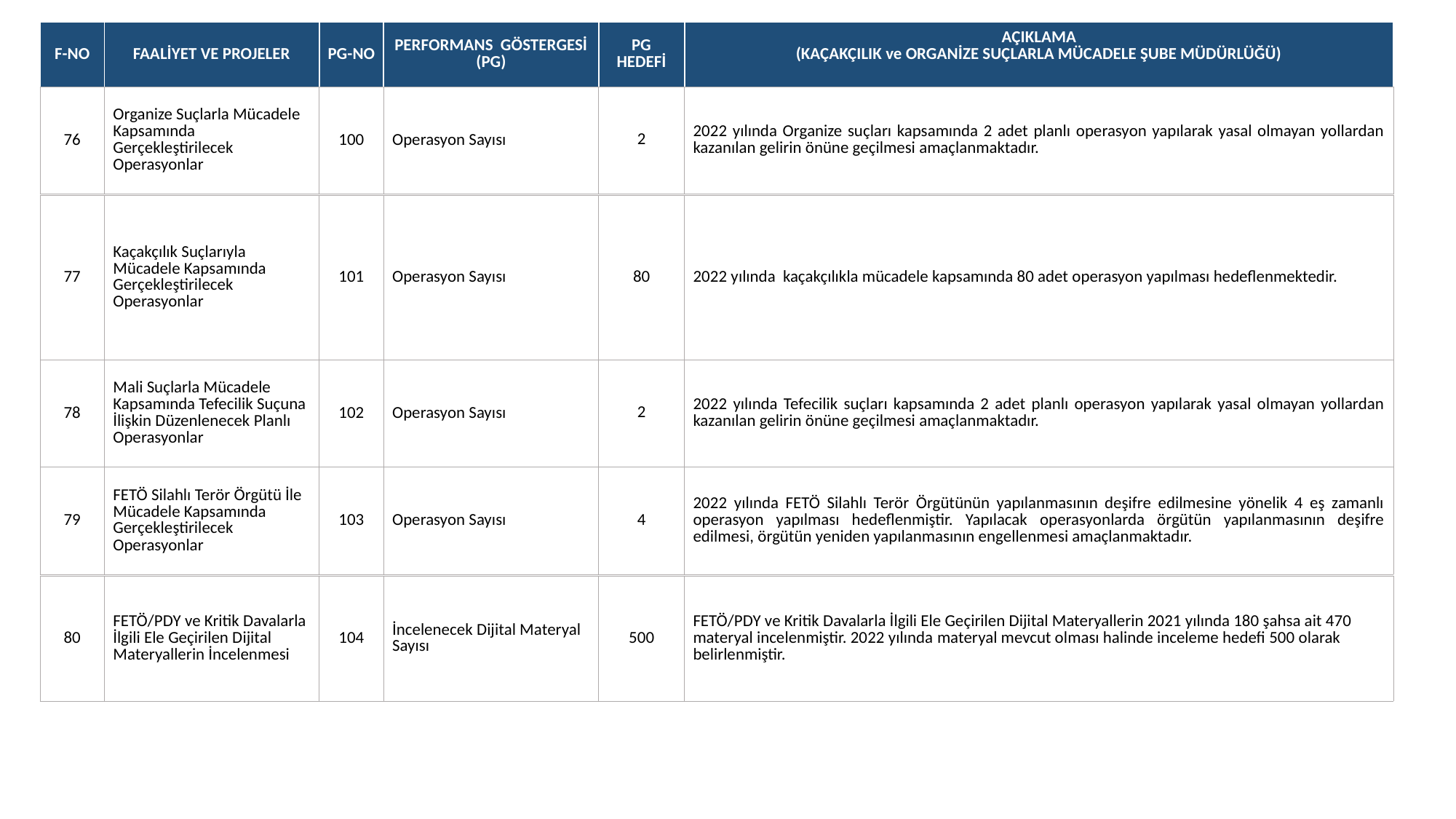

| F-NO | FAALİYET VE PROJELER | PG-NO | PERFORMANS GÖSTERGESİ (PG) | PG HEDEFİ | AÇIKLAMA (KAÇAKÇILIK ve ORGANİZE SUÇLARLA MÜCADELE ŞUBE MÜDÜRLÜĞÜ) |
| --- | --- | --- | --- | --- | --- |
| 76 | Organize Suçlarla Mücadele Kapsamında Gerçekleştirilecek Operasyonlar | 100 | Operasyon Sayısı | 2 | 2022 yılında Organize suçları kapsamında 2 adet planlı operasyon yapılarak yasal olmayan yollardan kazanılan gelirin önüne geçilmesi amaçlanmaktadır. |
| 77 | Kaçakçılık Suçlarıyla Mücadele Kapsamında Gerçekleştirilecek Operasyonlar | 101 | Operasyon Sayısı | 80 | 2022 yılında kaçakçılıkla mücadele kapsamında 80 adet operasyon yapılması hedeflenmektedir. |
| --- | --- | --- | --- | --- | --- |
| 78 | Mali Suçlarla Mücadele Kapsamında Tefecilik Suçuna İlişkin Düzenlenecek Planlı Operasyonlar | 102 | Operasyon Sayısı | 2 | 2022 yılında Tefecilik suçları kapsamında 2 adet planlı operasyon yapılarak yasal olmayan yollardan kazanılan gelirin önüne geçilmesi amaçlanmaktadır. |
| 79 | FETÖ Silahlı Terör Örgütü İle Mücadele Kapsamında Gerçekleştirilecek Operasyonlar | 103 | Operasyon Sayısı | 4 | 2022 yılında FETÖ Silahlı Terör Örgütünün yapılanmasının deşifre edilmesine yönelik 4 eş zamanlı operasyon yapılması hedeflenmiştir. Yapılacak operasyonlarda örgütün yapılanmasının deşifre edilmesi, örgütün yeniden yapılanmasının engellenmesi amaçlanmaktadır. |
| 80 | FETÖ/PDY ve Kritik Davalarla İlgili Ele Geçirilen Dijital Materyallerin İncelenmesi | 104 | İncelenecek Dijital Materyal Sayısı | 500 | FETÖ/PDY ve Kritik Davalarla İlgili Ele Geçirilen Dijital Materyallerin 2021 yılında 180 şahsa ait 470 materyal incelenmiştir. 2022 yılında materyal mevcut olması halinde inceleme hedefi 500 olarak belirlenmiştir. |
| --- | --- | --- | --- | --- | --- |